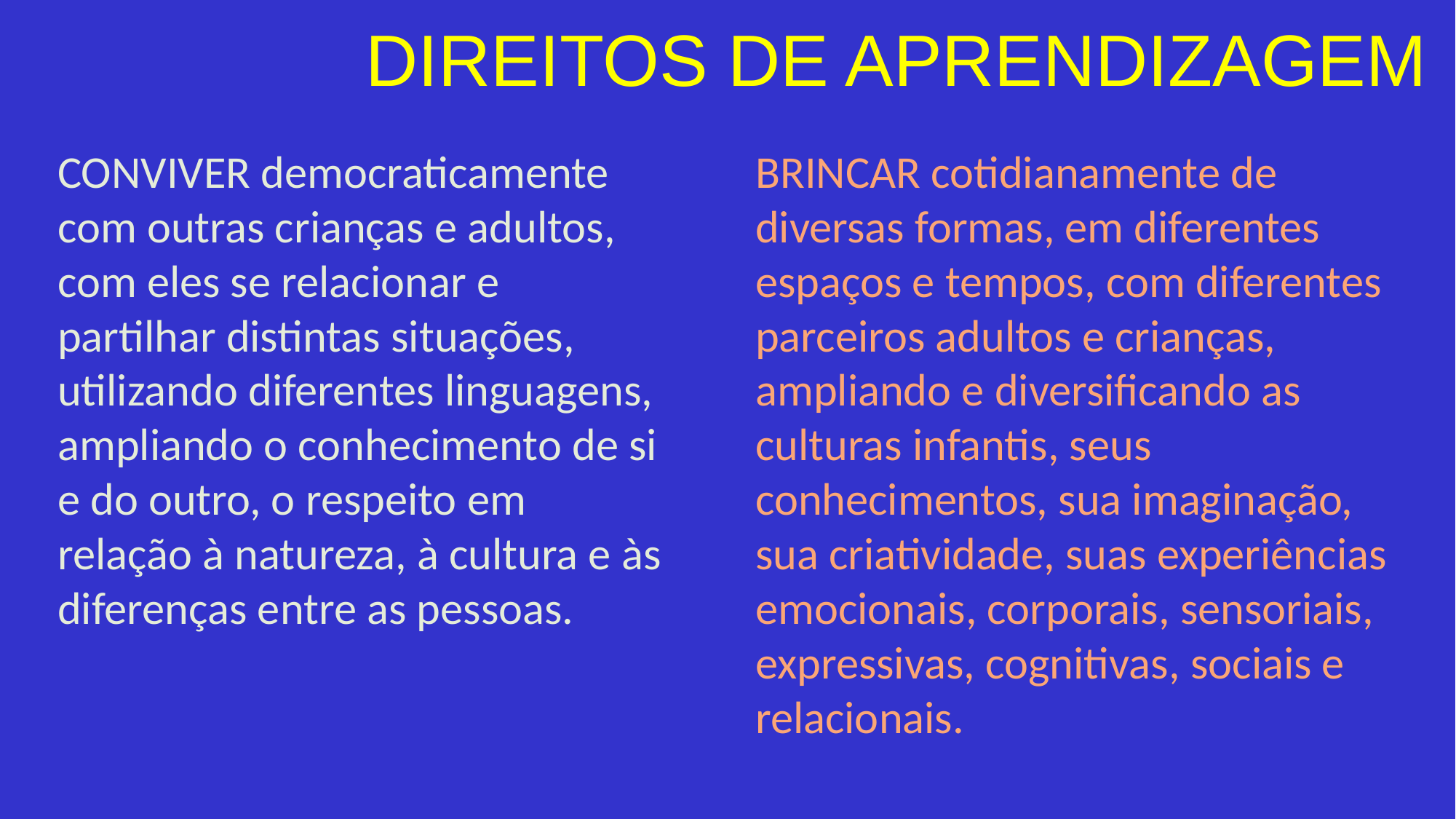

DIREITOS DE APRENDIZAGEM
CONVIVER democraticamente com outras crianças e adultos, com eles se relacionar e partilhar distintas situações, utilizando diferentes linguagens, ampliando o conhecimento de si e do outro, o respeito em relação à natureza, à cultura e às diferenças entre as pessoas.
BRINCAR cotidianamente de diversas formas, em diferentes espaços e tempos, com diferentes parceiros adultos e crianças, ampliando e diversificando as culturas infantis, seus conhecimentos, sua imaginação, sua criatividade, suas experiências emocionais, corporais, sensoriais, expressivas, cognitivas, sociais e relacionais.